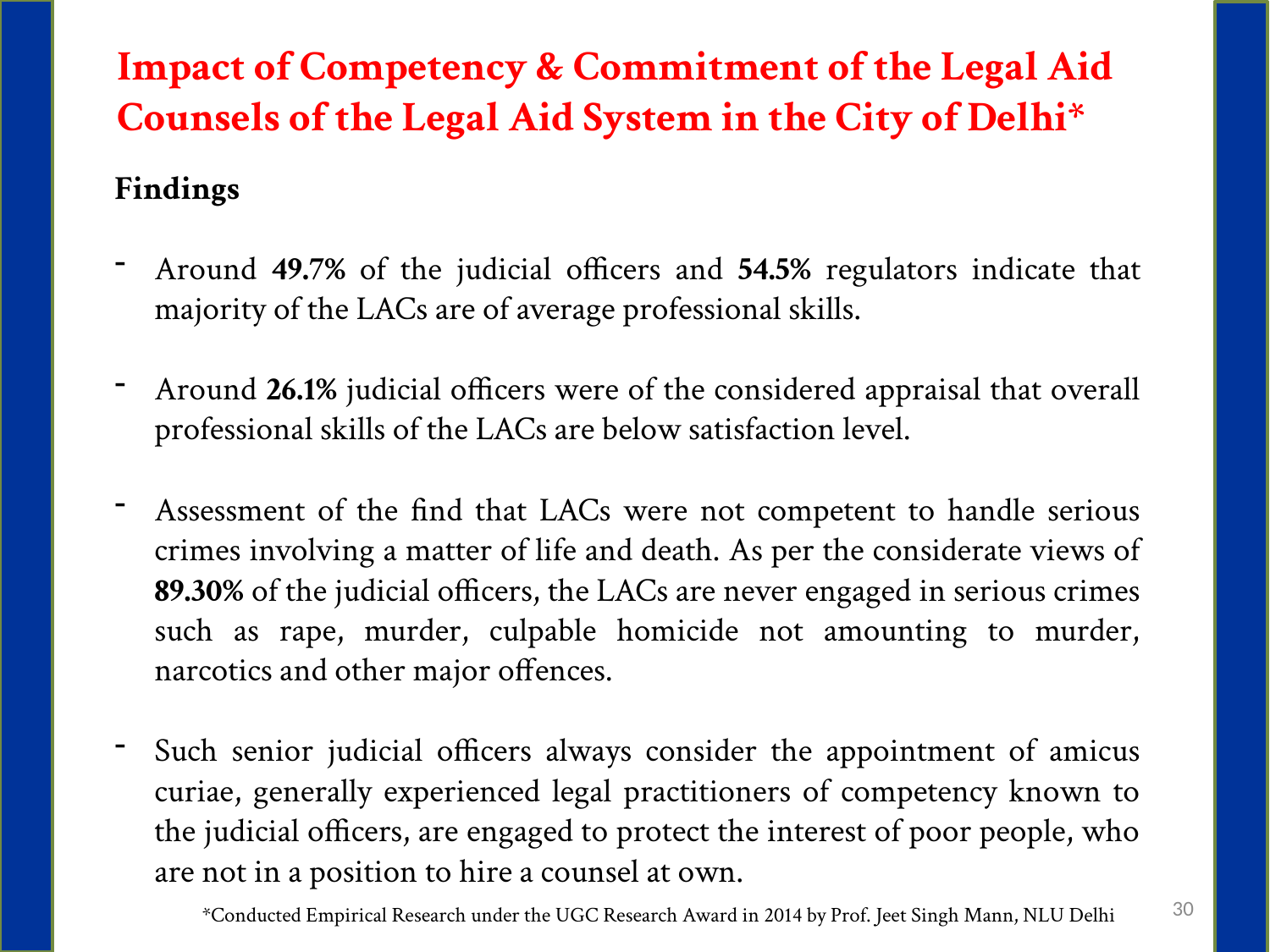

Impact of Competency & Commitment of the Legal Aid Counsels of the Legal Aid System in the City of Delhi*
Findings

Around 49.7% of the judicial officers and 54.5% regulators indicate that majority of the LACs are of average professional skills.

Around 26.1% judicial officers were of the considered appraisal that overall professional skills of the LACs are below satisfaction level.

Assessment of the find that LACs were not competent to handle serious crimes involving a matter of life and death. As per the considerate views of 89.30% of the judicial officers, the LACs are never engaged in serious crimes such as rape, murder, culpable homicide not amounting to murder, narcotics and other major offences.

Such senior judicial officers always consider the appointment of amicus curiae, generally experienced legal practitioners of competency known to the judicial officers, are engaged to protect the interest of poor people, who are not in a position to hire a counsel at own.

30
*Conducted Empirical Research under the UGC Research Award in 2014 by Prof. Jeet Singh Mann, NLU Delhi